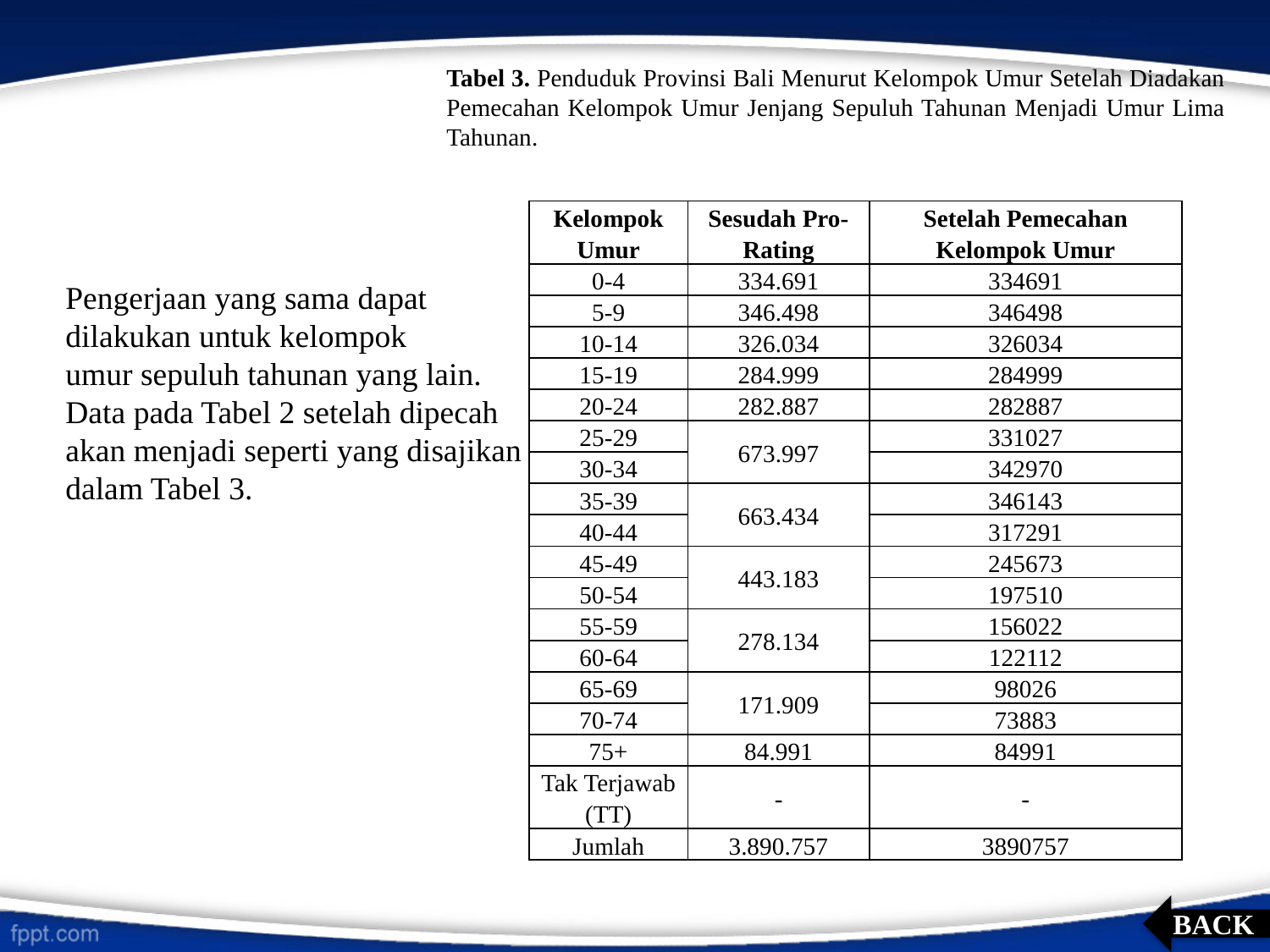

Tabel 3. Penduduk Provinsi Bali Menurut Kelompok Umur Setelah Diadakan 			Pemecahan Kelompok Umur Jenjang Sepuluh Tahunan Menjadi Umur Lima 			Tahunan.

Pengerjaan yang sama dapat
dilakukan untuk kelompok
umur sepuluh tahunan yang lain.
Data pada Tabel 2 setelah dipecah
akan menjadi seperti yang disajikan
dalam Tabel 3.
| Kelompok Umur | Sesudah Pro-Rating | Setelah Pemecahan Kelompok Umur |
| --- | --- | --- |
| 0-4 | 334.691 | 334691 |
| 5-9 | 346.498 | 346498 |
| 10-14 | 326.034 | 326034 |
| 15-19 | 284.999 | 284999 |
| 20-24 | 282.887 | 282887 |
| 25-29 | 673.997 | 331027 |
| 30-34 |  | 342970 |
| 35-39 | 663.434 | 346143 |
| 40-44 |  | 317291 |
| 45-49 | 443.183 | 245673 |
| 50-54 |  | 197510 |
| 55-59 | 278.134 | 156022 |
| 60-64 |  | 122112 |
| 65-69 | 171.909 | 98026 |
| 70-74 |  | 73883 |
| 75+ | 84.991 | 84991 |
| Tak Terjawab (TT) | - | - |
| Jumlah | 3.890.757 | 3890757 |
BACK